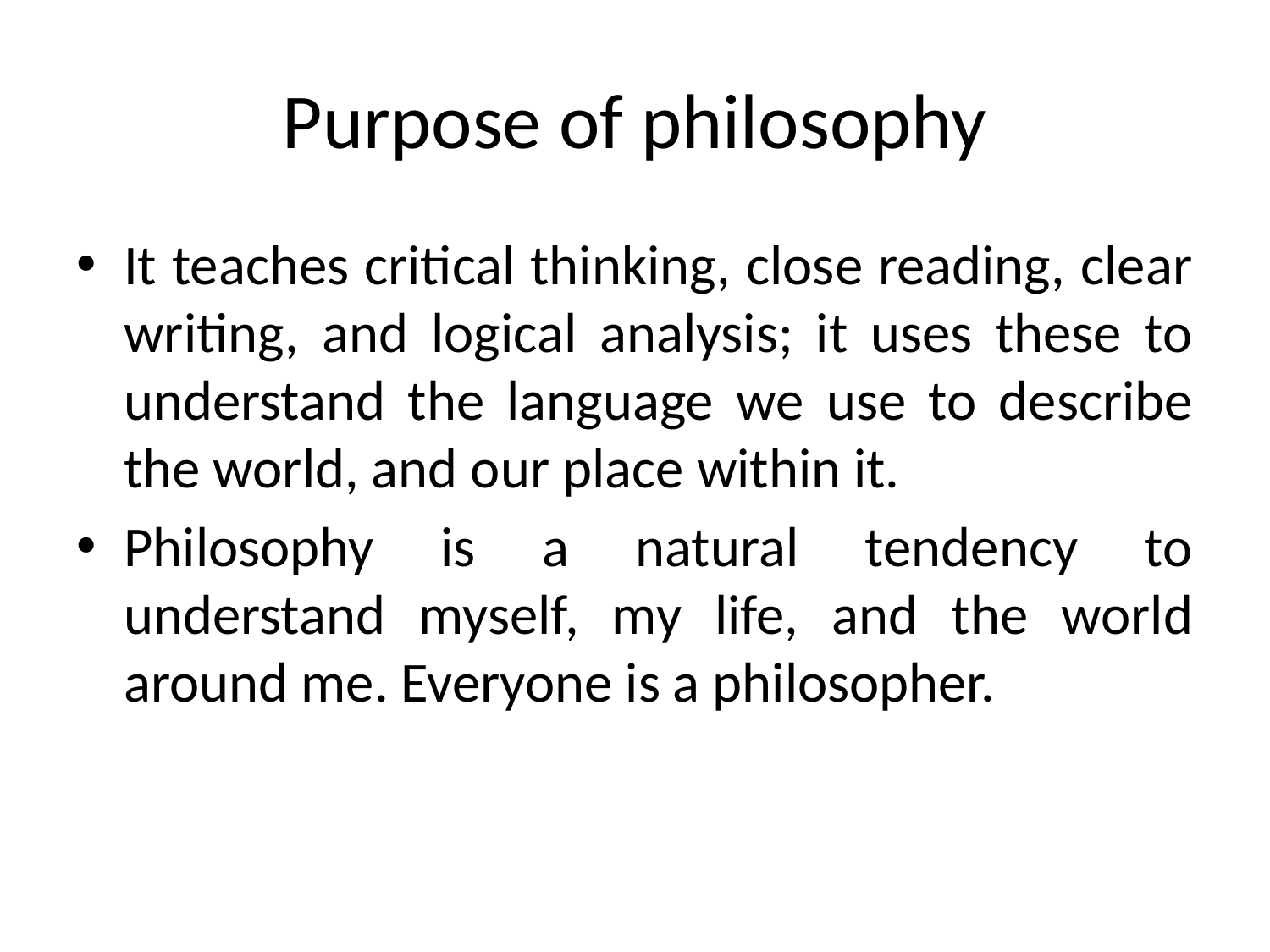

# Purpose of philosophy
It teaches critical thinking, close reading, clear writing, and logical analysis; it uses these to understand the language we use to describe the world, and our place within it.
Philosophy is a natural tendency to understand myself, my life, and the world around me. Everyone is a philosopher.